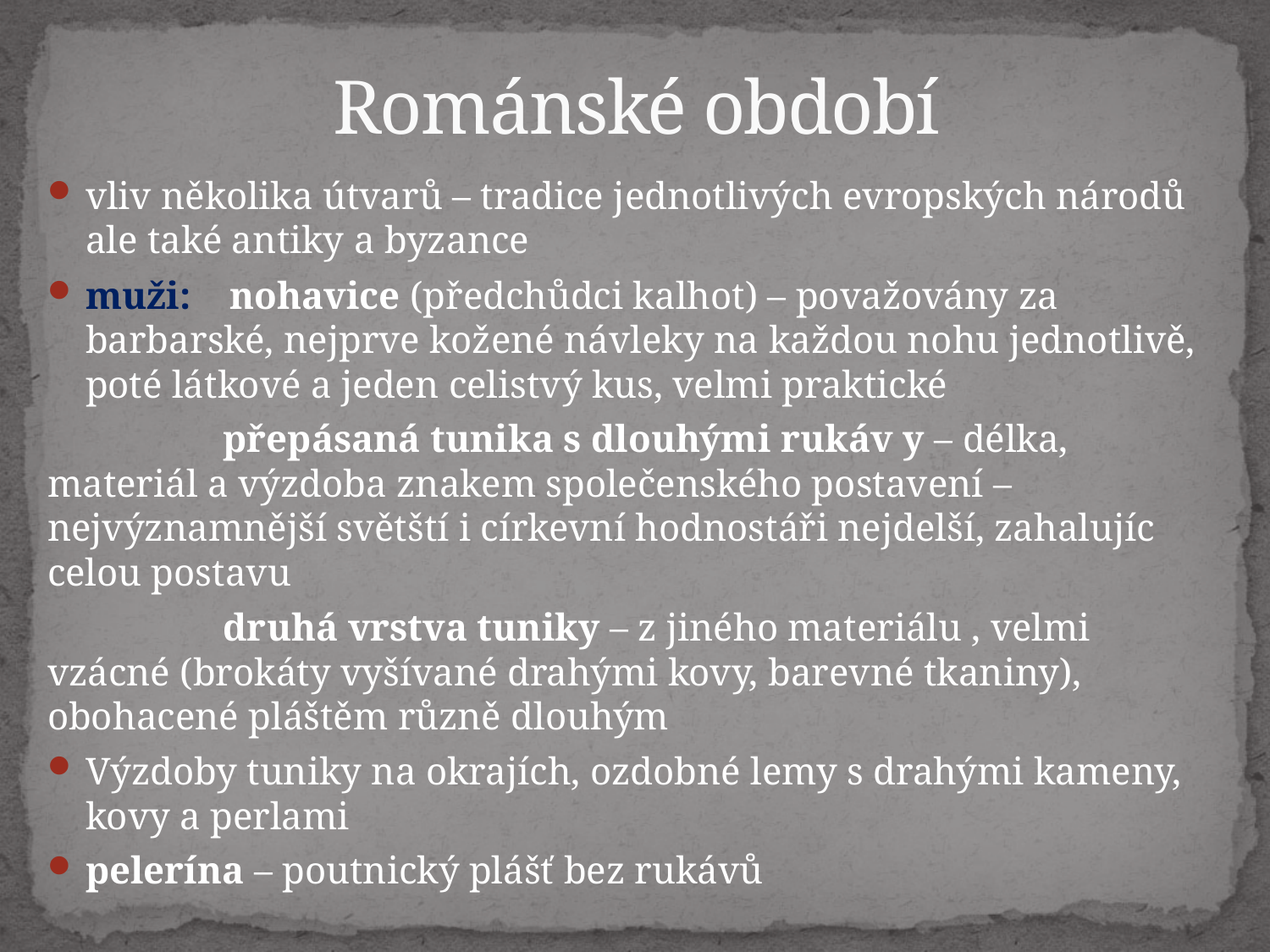

# Románské období
vliv několika útvarů – tradice jednotlivých evropských národů ale také antiky a byzance
muži:    nohavice (předchůdci kalhot) – považovány za barbarské, nejprve kožené návleky na každou nohu jednotlivě, poté látkové a jeden celistvý kus, velmi praktické
	     přepásaná tunika s dlouhými rukáv y – délka, materiál a výzdoba znakem společenského postavení – nejvýznamnější světští i církevní hodnostáři nejdelší, zahalujíc celou postavu
	     druhá vrstva tuniky – z jiného materiálu , velmi vzácné (brokáty vyšívané drahými kovy, barevné tkaniny), obohacené pláštěm různě dlouhým
Výzdoby tuniky na okrajích, ozdobné lemy s drahými kameny, kovy a perlami
pelerína – poutnický plášť bez rukávů